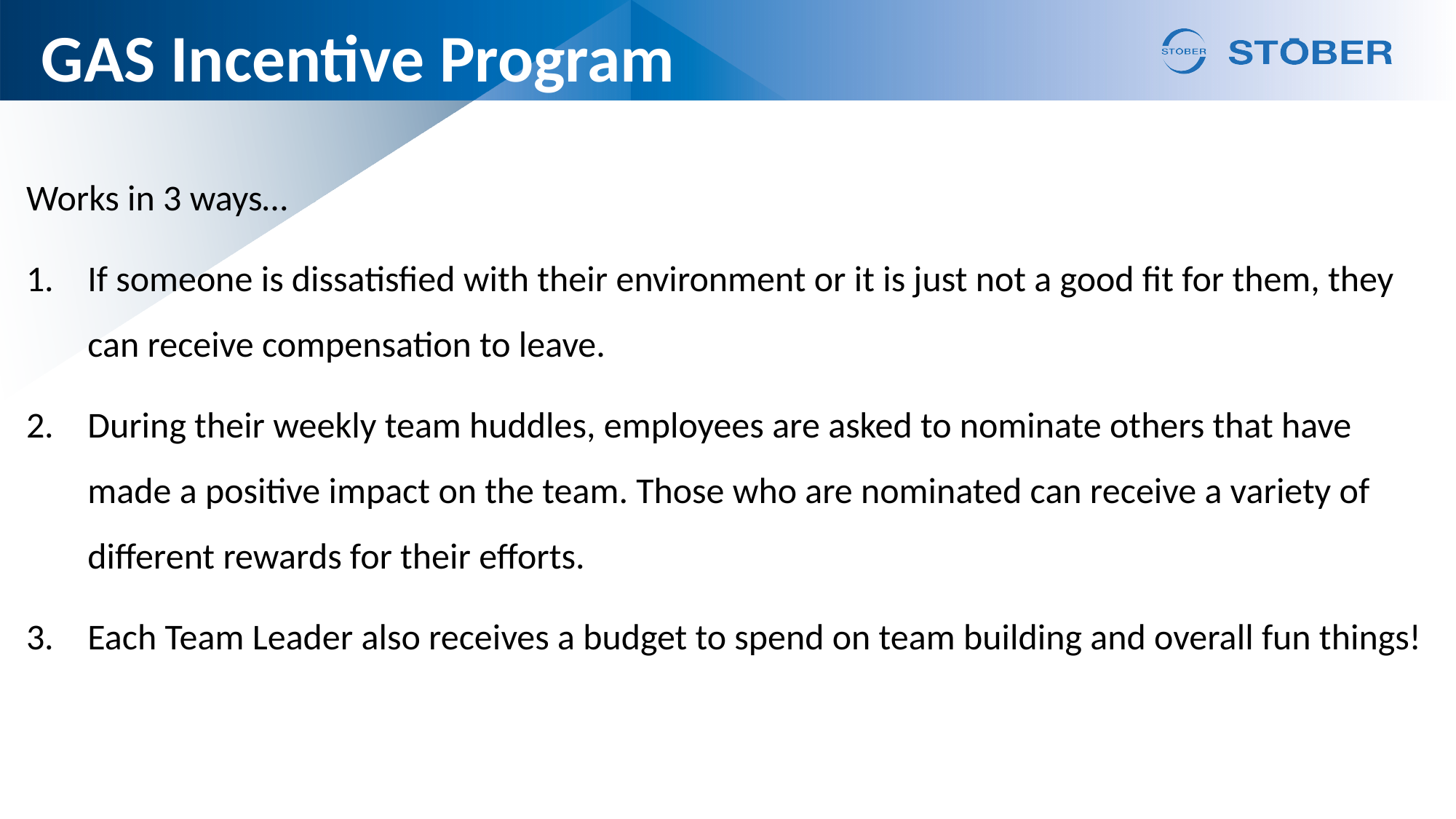

# GAS Incentive Program
Works in 3 ways…
If someone is dissatisfied with their environment or it is just not a good fit for them, they can receive compensation to leave.
During their weekly team huddles, employees are asked to nominate others that have made a positive impact on the team. Those who are nominated can receive a variety of different rewards for their efforts.
Each Team Leader also receives a budget to spend on team building and overall fun things!